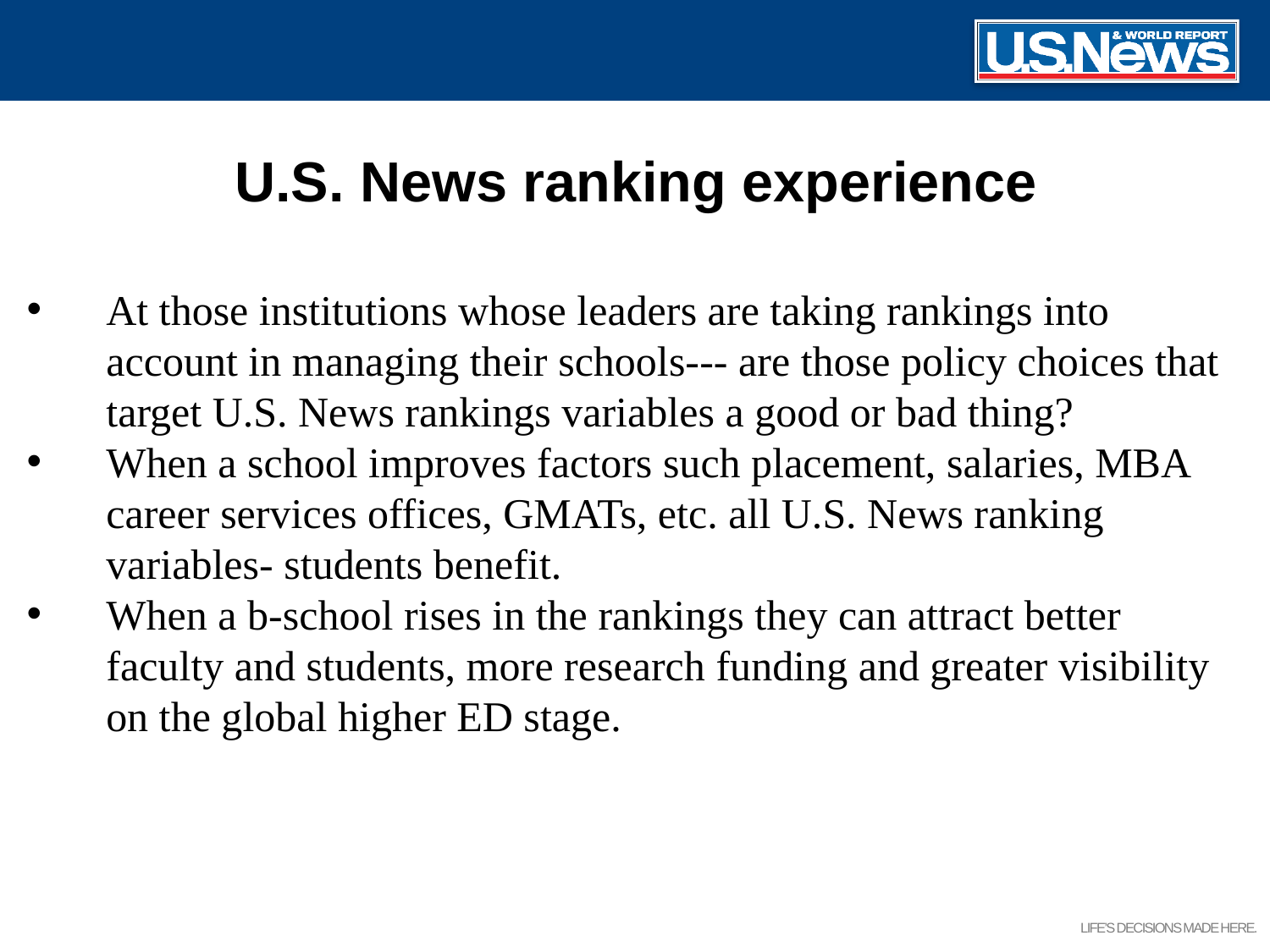

# U.S. News ranking experience

At those institutions whose leaders are taking rankings into account in managing their schools--- are those policy choices that target U.S. News rankings variables a good or bad thing?
When a school improves factors such placement, salaries, MBA career services offices, GMATs, etc. all U.S. News ranking variables- students benefit.
When a b-school rises in the rankings they can attract better faculty and students, more research funding and greater visibility on the global higher ED stage.